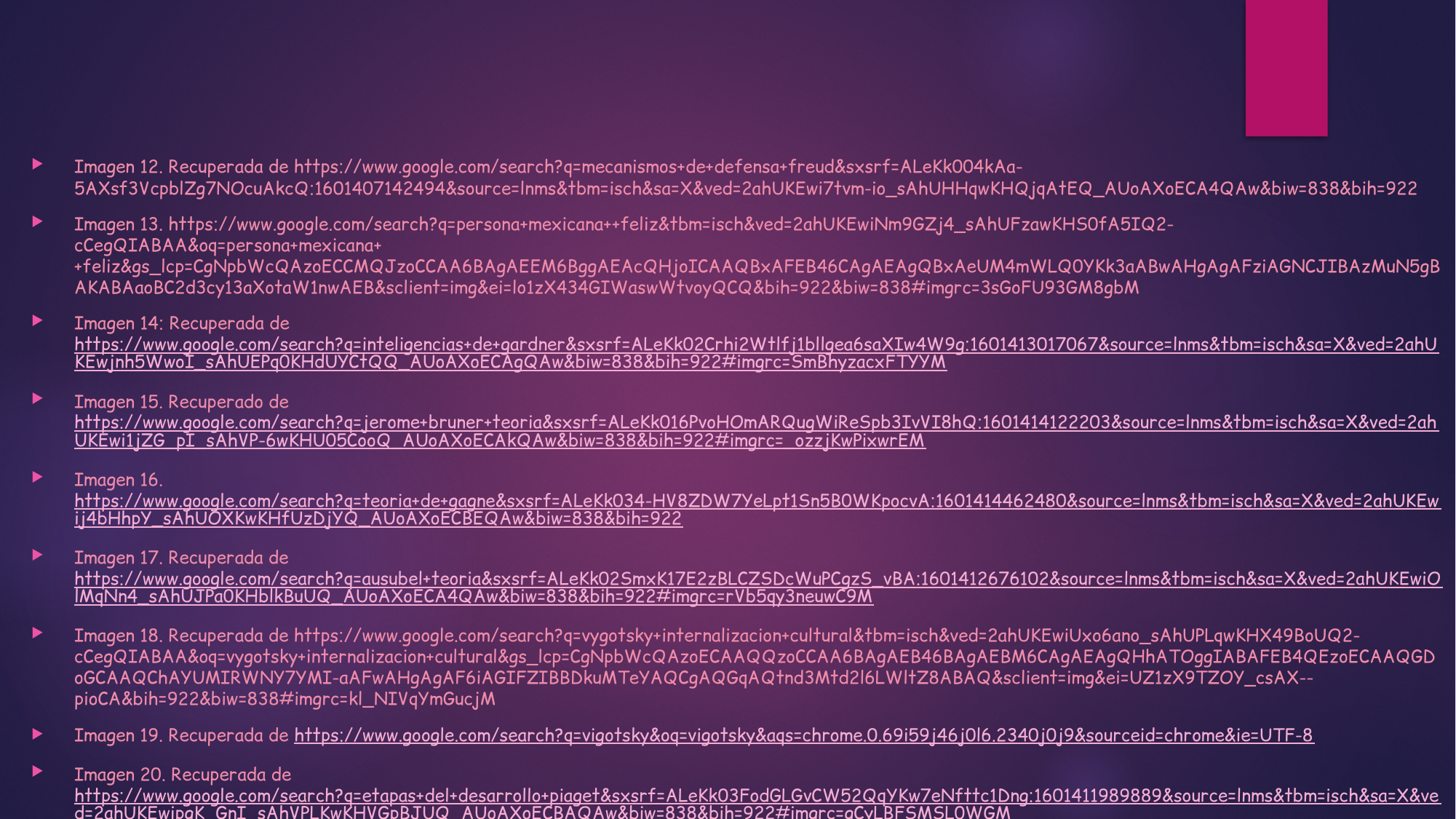

Imagen 12. Recuperada de https://www.google.com/search?q=mecanismos+de+defensa+freud&sxsrf=ALeKk004kAa-5AXsf3VcpblZg7NOcuAkcQ:1601407142494&source=lnms&tbm=isch&sa=X&ved=2ahUKEwi7tvm-io_sAhUHHqwKHQjqAtEQ_AUoAXoECA4QAw&biw=838&bih=922
Imagen 13. https://www.google.com/search?q=persona+mexicana++feliz&tbm=isch&ved=2ahUKEwiNm9GZj4_sAhUFzawKHS0fA5IQ2-cCegQIABAA&oq=persona+mexicana++feliz&gs_lcp=CgNpbWcQAzoECCMQJzoCCAA6BAgAEEM6BggAEAcQHjoICAAQBxAFEB46CAgAEAgQBxAeUM4mWLQ0YKk3aABwAHgAgAFziAGNCJIBAzMuN5gBAKABAaoBC2d3cy13aXotaW1nwAEB&sclient=img&ei=lo1zX434GIWaswWtvoyQCQ&bih=922&biw=838#imgrc=3sGoFU93GM8gbM
Imagen 14: Recuperada de https://www.google.com/search?q=inteligencias+de+gardner&sxsrf=ALeKk02Crhi2Wtlfj1bllgea6saXIw4W9g:1601413017067&source=lnms&tbm=isch&sa=X&ved=2ahUKEwjnh5WwoI_sAhUEPq0KHdUYCtQQ_AUoAXoECAgQAw&biw=838&bih=922#imgrc=SmBhyzacxFTYYM
Imagen 15. Recuperado de https://www.google.com/search?q=jerome+bruner+teoria&sxsrf=ALeKk016PvoHOmARQugWiReSpb3IvVI8hQ:1601414122203&source=lnms&tbm=isch&sa=X&ved=2ahUKEwi1jZG_pI_sAhVP-6wKHU05CooQ_AUoAXoECAkQAw&biw=838&bih=922#imgrc=_ozzjKwPixwrEM
Imagen 16. https://www.google.com/search?q=teoria+de+gagne&sxsrf=ALeKk034-HV8ZDW7YeLpt1Sn5B0WKpocvA:1601414462480&source=lnms&tbm=isch&sa=X&ved=2ahUKEwij4bHhpY_sAhUOXKwKHfUzDjYQ_AUoAXoECBEQAw&biw=838&bih=922
Imagen 17. Recuperada de https://www.google.com/search?q=ausubel+teoria&sxsrf=ALeKk02SmxK17E2zBLCZSDcWuPCgzS_vBA:1601412676102&source=lnms&tbm=isch&sa=X&ved=2ahUKEwiOlMqNn4_sAhUJPa0KHblkBuUQ_AUoAXoECA4QAw&biw=838&bih=922#imgrc=rVb5qy3neuwC9M
Imagen 18. Recuperada de https://www.google.com/search?q=vygotsky+internalizacion+cultural&tbm=isch&ved=2ahUKEwiUxo6ano_sAhUPLqwKHX49BoUQ2-cCegQIABAA&oq=vygotsky+internalizacion+cultural&gs_lcp=CgNpbWcQAzoECAAQQzoCCAA6BAgAEB46BAgAEBM6CAgAEAgQHhATOggIABAFEB4QEzoECAAQGDoGCAAQChAYUMIRWNY7YMI-aAFwAHgAgAF6iAGIFZIBBDkuMTeYAQCgAQGqAQtnd3Mtd2l6LWltZ8ABAQ&sclient=img&ei=UZ1zX9TZOY_csAX--pioCA&bih=922&biw=838#imgrc=kl_NIVqYmGucjM
Imagen 19. Recuperada de https://www.google.com/search?q=vigotsky&oq=vigotsky&aqs=chrome.0.69i59j46j0l6.2340j0j9&sourceid=chrome&ie=UTF-8
Imagen 20. Recuperada de https://www.google.com/search?q=etapas+del+desarrollo+piaget&sxsrf=ALeKk03FodGLGvCW52QqYKw7eNfttc1Dng:1601411989889&source=lnms&tbm=isch&sa=X&ved=2ahUKEwipgK_GnI_sAhVPLKwKHVGpBJUQ_AUoAXoECBAQAw&biw=838&bih=922#imgrc=gCyLBFSMSL0WGM